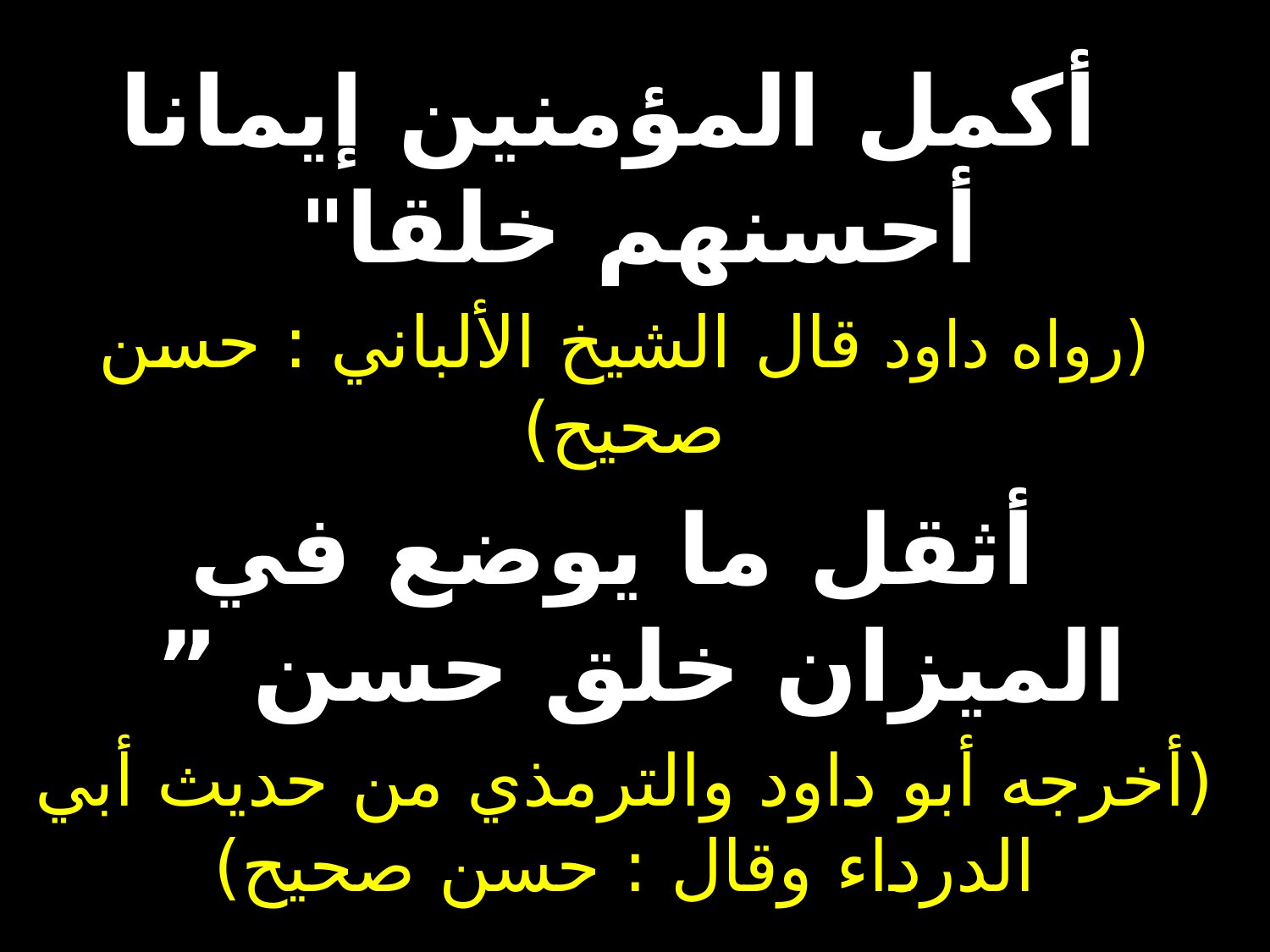

أكمل المؤمنين إيمانا أحسنهم خلقا"
(رواه داود قال الشيخ الألباني : حسن صحيح)
 أثقل ما يوضع في الميزان خلق حسن ”
(أخرجه أبو داود والترمذي من حديث أبي الدرداء وقال : حسن صحيح)